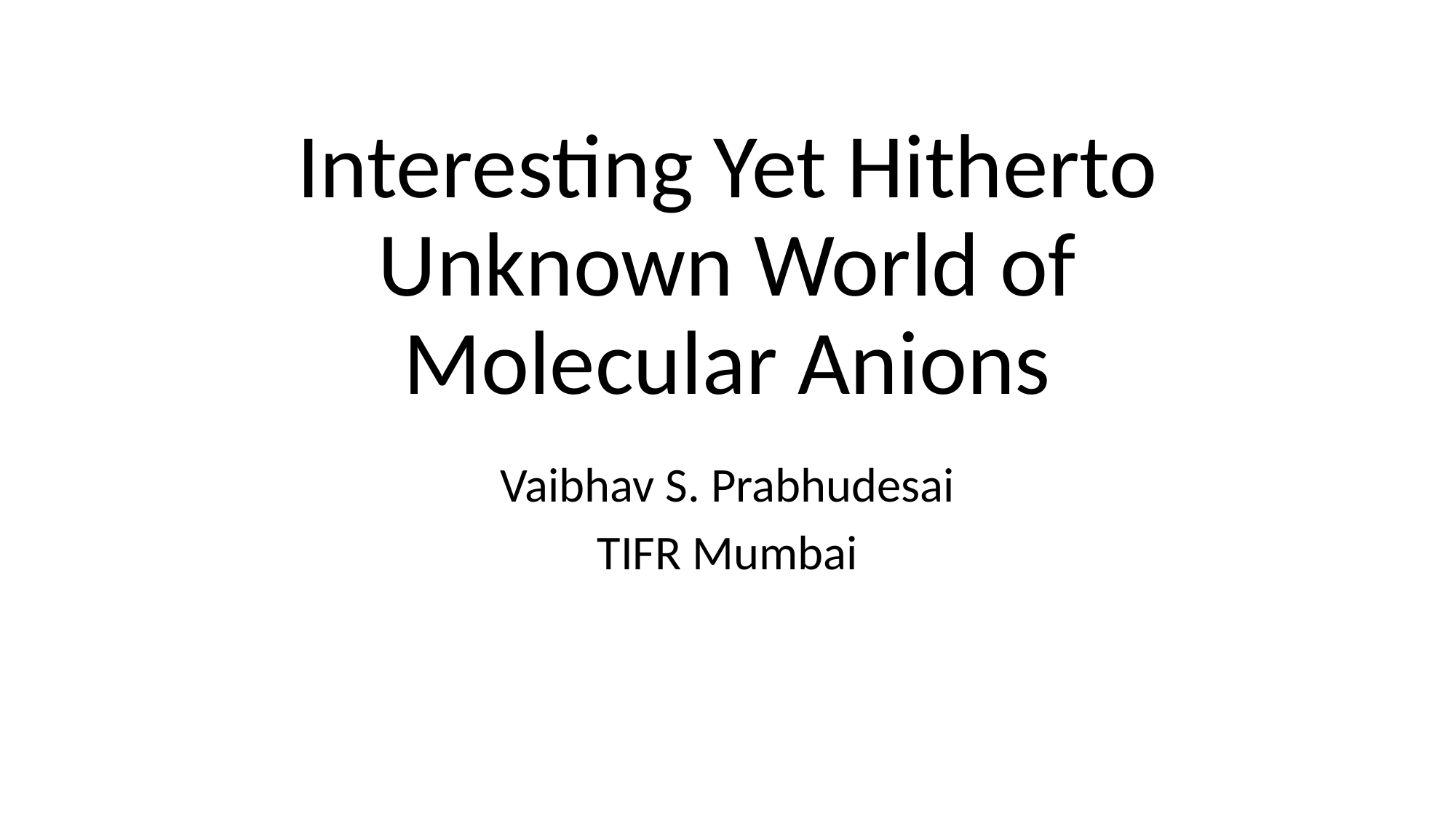

# Interesting Yet Hitherto Unknown World of Molecular Anions
Vaibhav S. Prabhudesai
TIFR Mumbai